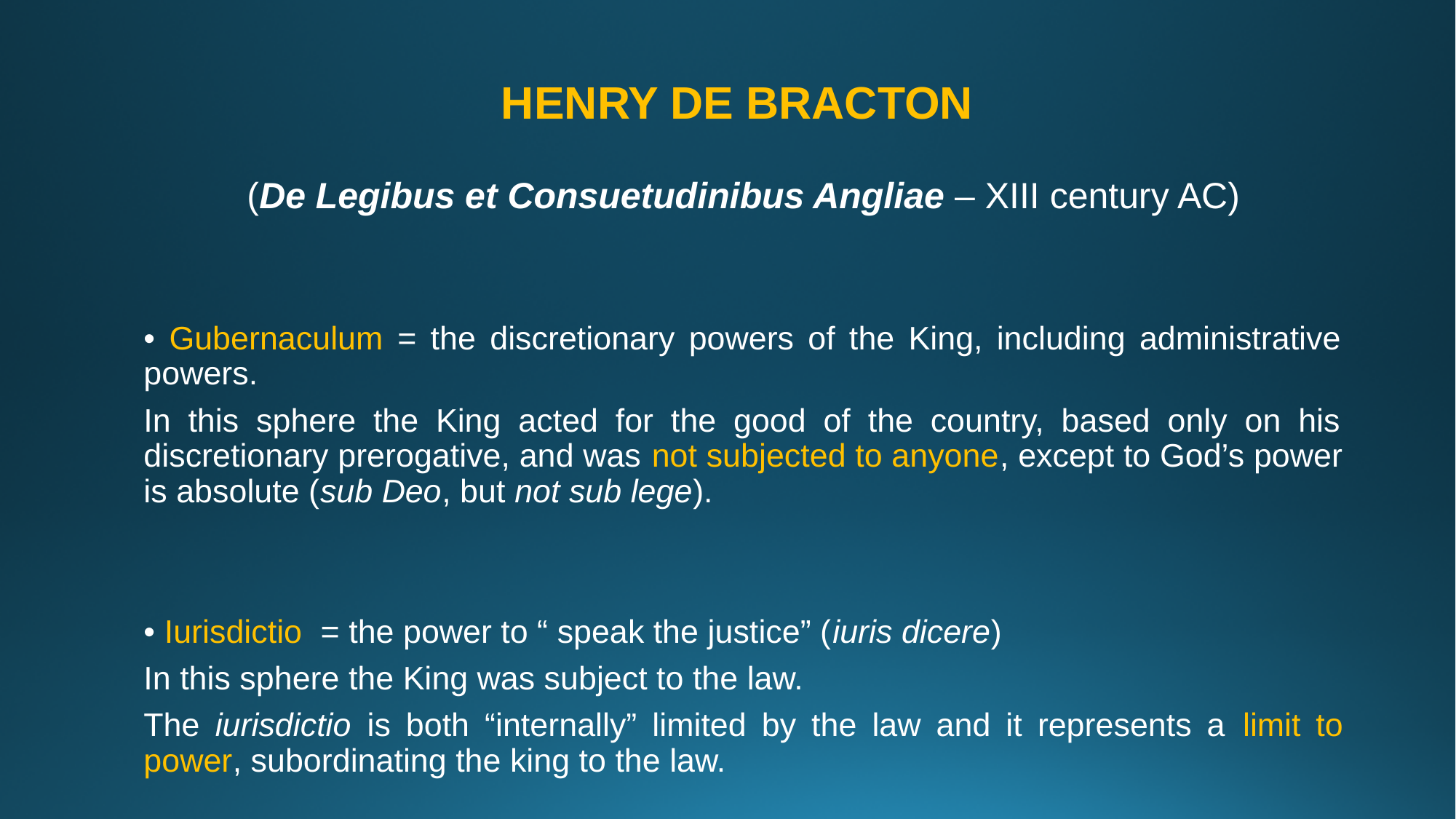

HENRY DE BRACTON

(De Legibus et Consuetudinibus Angliae – XIII century AC)

• Gubernaculum = the discretionary powers of the King, including administrative powers.
In this sphere the King acted for the good of the country, based only on his discretionary prerogative, and was not subjected to anyone, except to God’s power is absolute (sub Deo, but not sub lege).

• Iurisdictio  = the power to “ speak the justice” (iuris dicere)
In this sphere the King was subject to the law.
The iurisdictio is both “internally” limited by the law and it represents a limit to power, subordinating the king to the law.